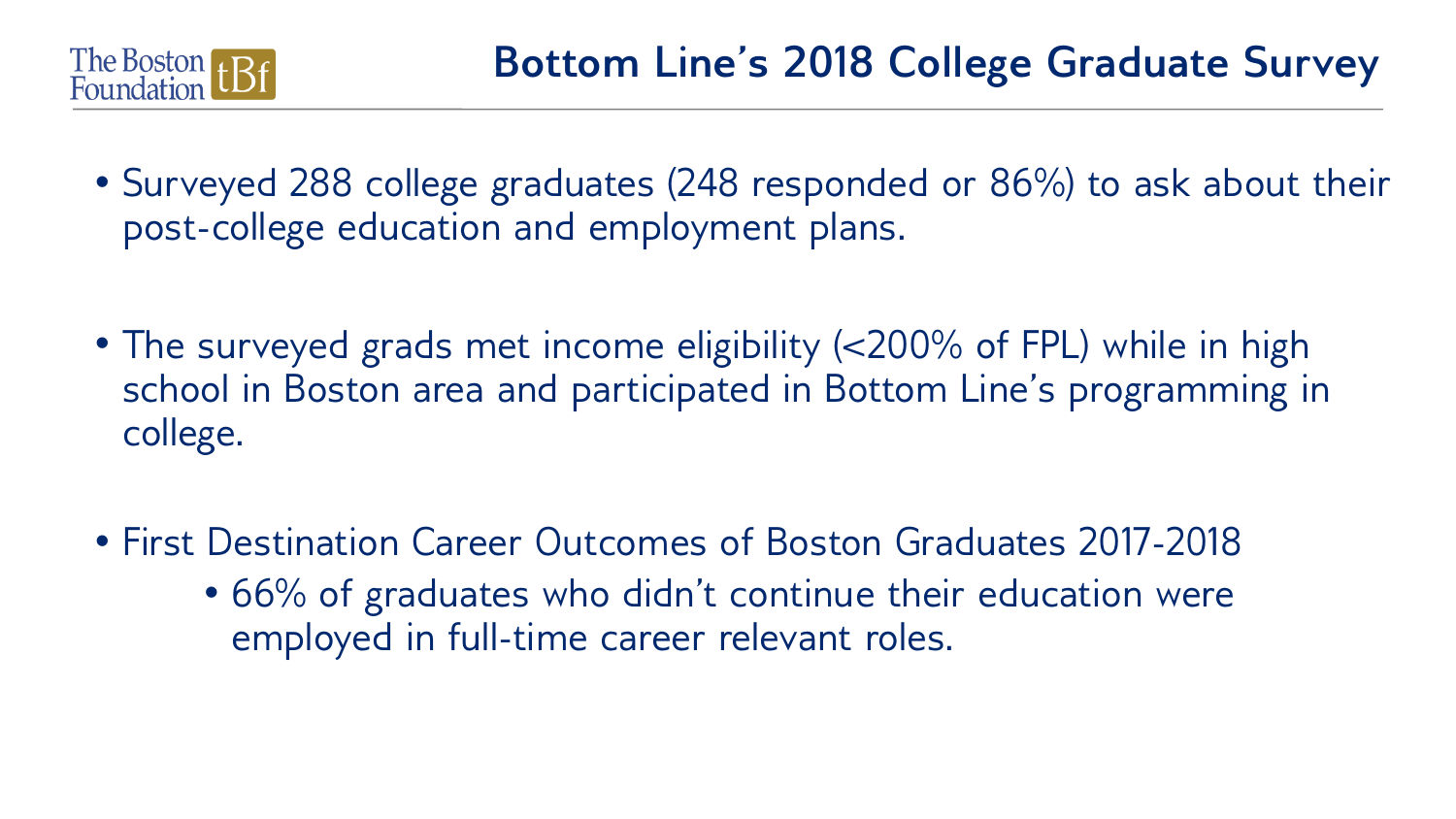

# Bottom Line’s 2018 College Graduate Survey
Surveyed 288 college graduates (248 responded or 86%) to ask about their post-college education and employment plans.

The surveyed grads met income eligibility (<200% of FPL) while in high school in Boston area and participated in Bottom Line’s programming in college.

First Destination Career Outcomes of Boston Graduates 2017-2018
66% of graduates who didn’t continue their education were employed in full-time career relevant roles.